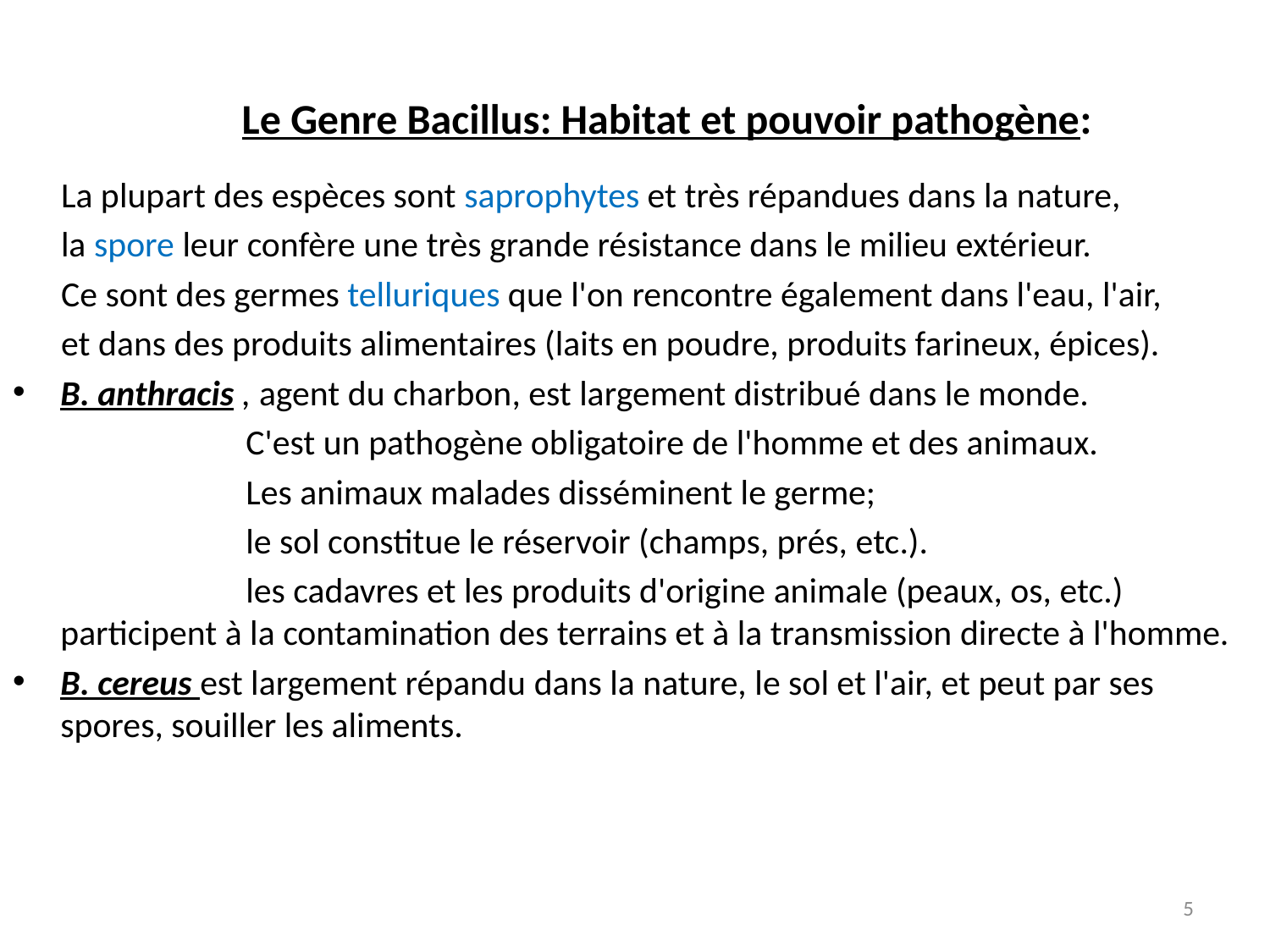

# Le Genre Bacillus: Habitat et pouvoir pathogène:
      La plupart des espèces sont saprophytes et très répandues dans la nature,
      la spore leur confère une très grande résistance dans le milieu extérieur.
      Ce sont des germes telluriques que l'on rencontre également dans l'eau, l'air,
      et dans des produits alimentaires (laits en poudre, produits farineux, épices).
B. anthracis , agent du charbon, est largement distribué dans le monde.
                             C'est un pathogène obligatoire de l'homme et des animaux.
                             Les animaux malades disséminent le germe;
                             le sol constitue le réservoir (champs, prés, etc.).
                             les cadavres et les produits d'origine animale (peaux, os, etc.)                participent à la contamination des terrains et à la transmission directe à l'homme.
B. cereus est largement répandu dans la nature, le sol et l'air, et peut par ses spores, souiller les aliments.
5